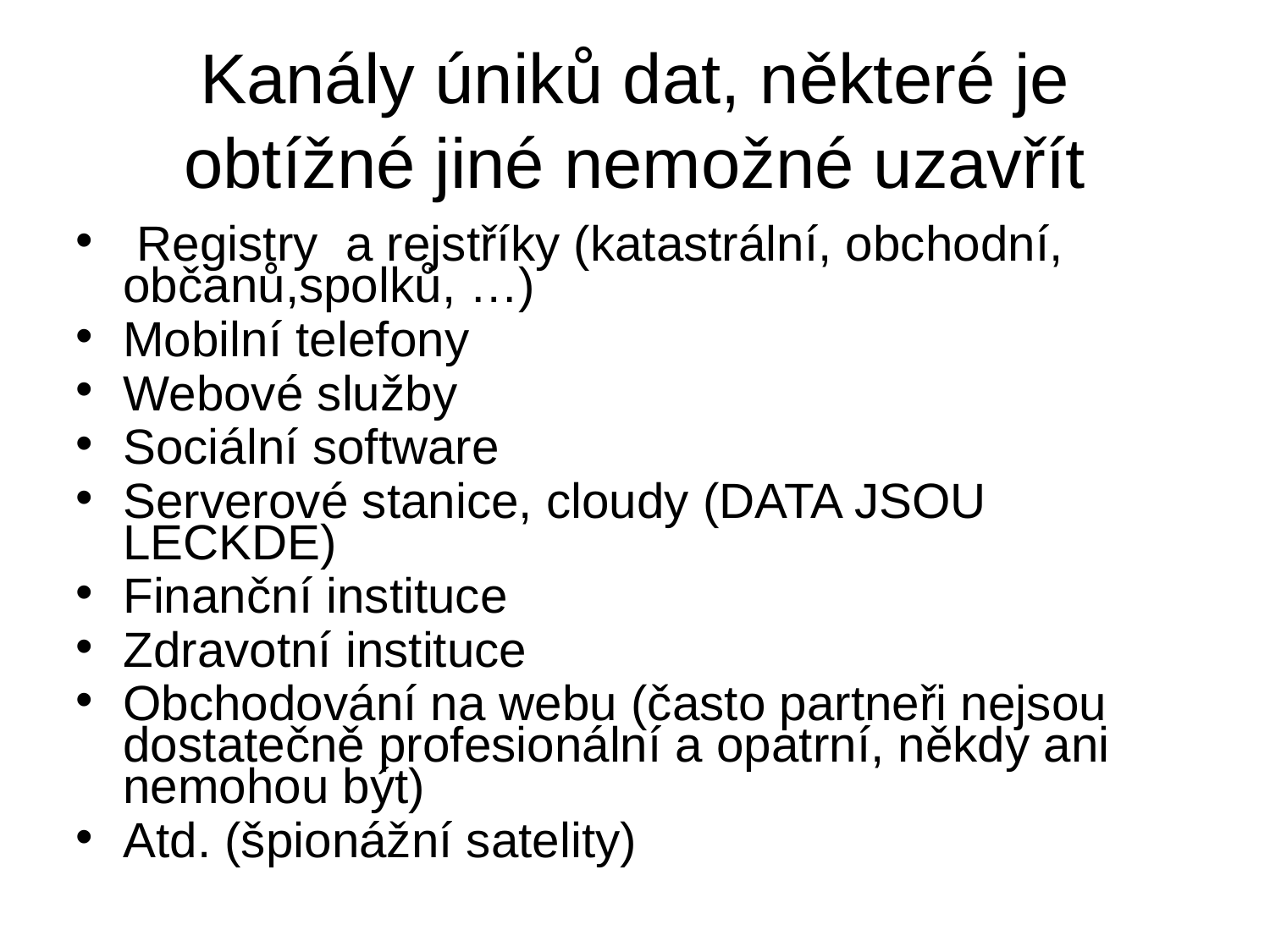

Kanály úniků dat, některé je obtížné jiné nemožné uzavřít
 Registry  a rejstříky (katastrální, obchodní, občanů,spolků, …)
Mobilní telefony
Webové služby
Sociální software
Serverové stanice, cloudy (DATA JSOU LECKDE)
Finanční instituce
Zdravotní instituce
Obchodování na webu (často partneři nejsou dostatečně profesionální a opatrní, někdy ani nemohou být)
Atd. (špionážní satelity)